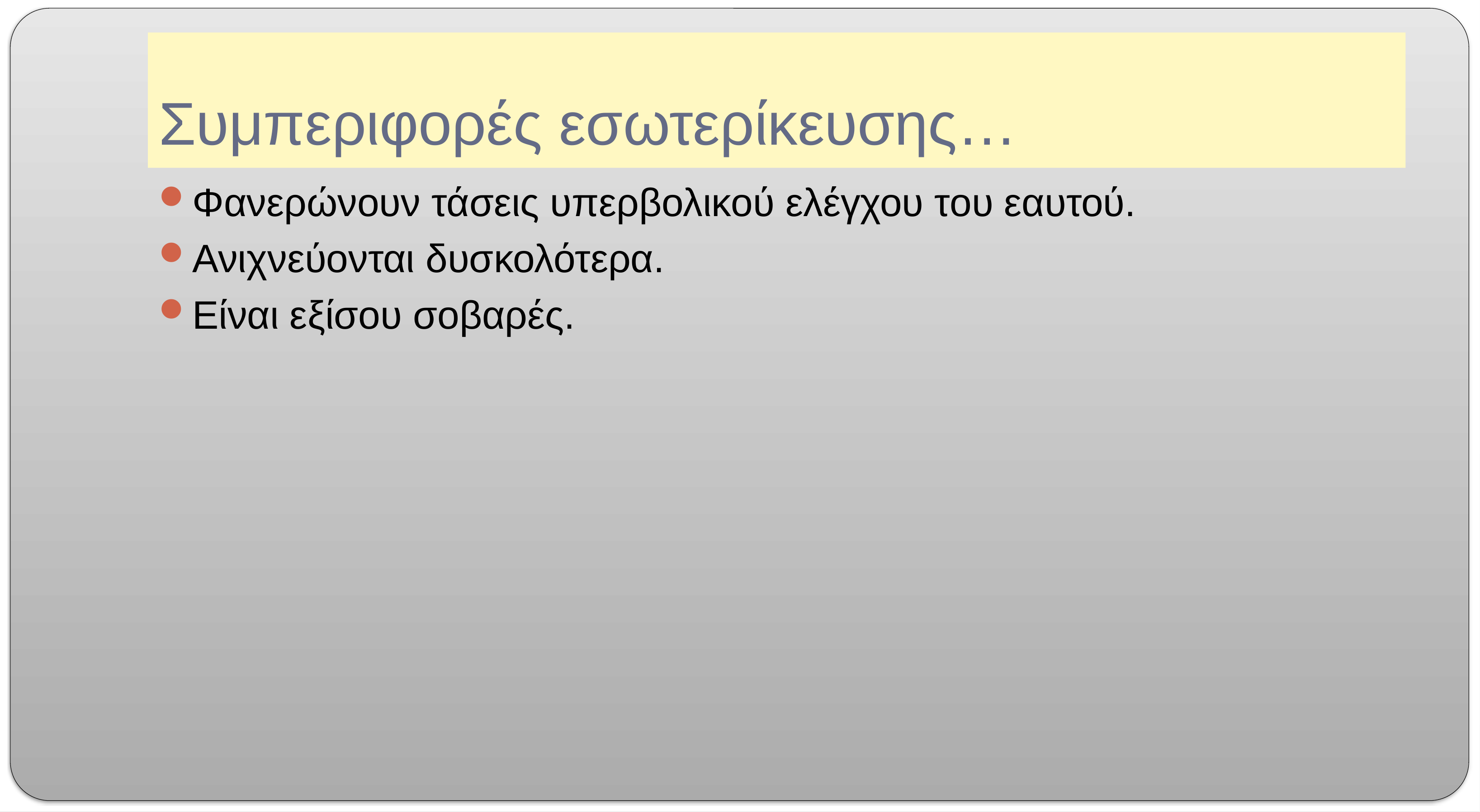

# Συμπεριφορές εσωτερίκευσης…
Φανερώνουν τάσεις υπερβολικού ελέγχου του εαυτού.
Ανιχνεύονται δυσκολότερα.
Είναι εξίσου σοβαρές.